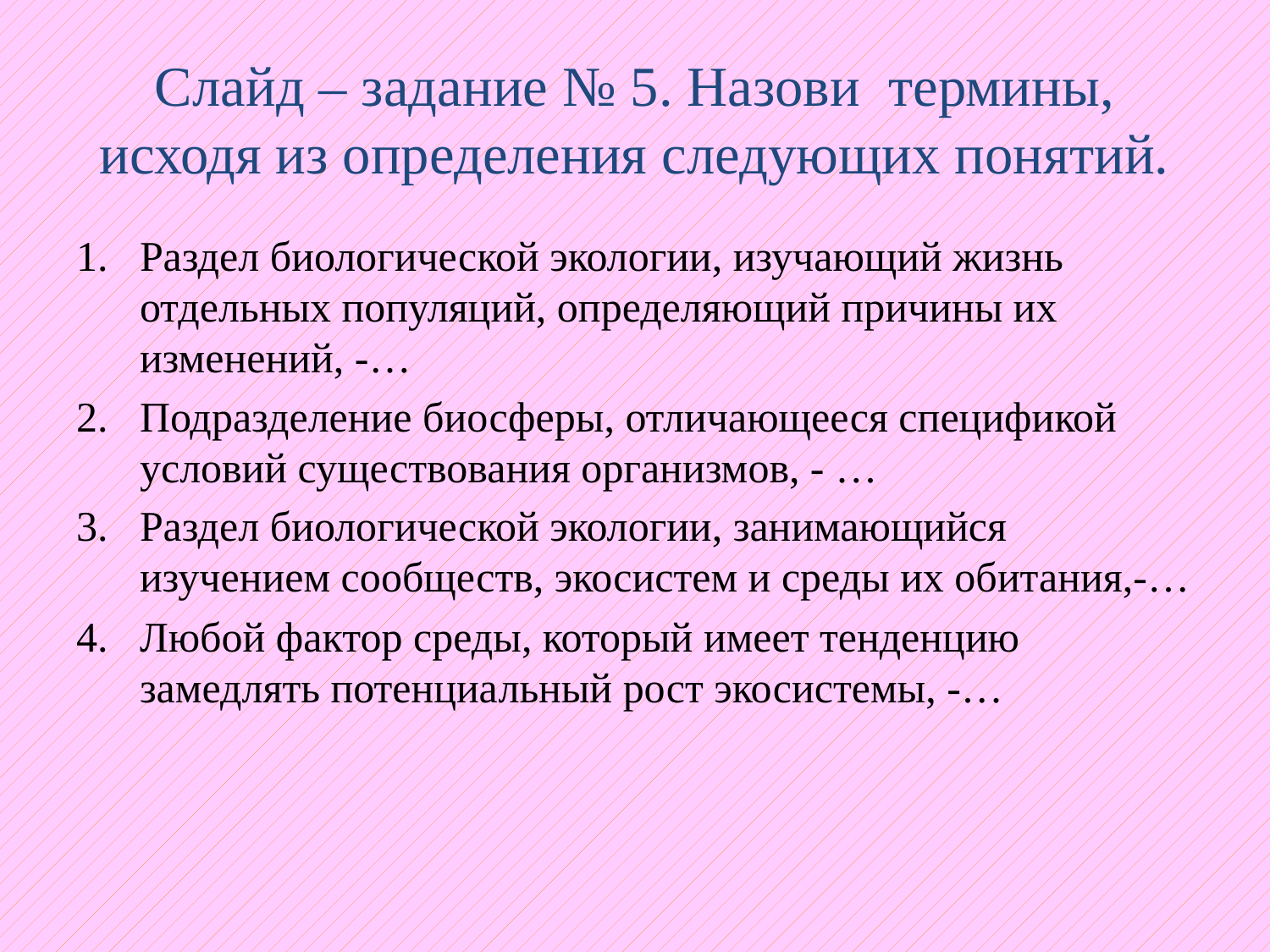

# Слайд – задание № 5. Назови  термины, исходя из определения следующих понятий.
Раздел биологической экологии, изучающий жизнь отдельных популяций, определяющий причины их изменений, -…
Подразделение биосферы, отличающееся спецификой условий существования организмов, - …
Раздел биологической экологии, занимающийся изучением сообществ, экосистем и среды их обитания,-…
Любой фактор среды, который имеет тенденцию замедлять потенциальный рост экосистемы, -…